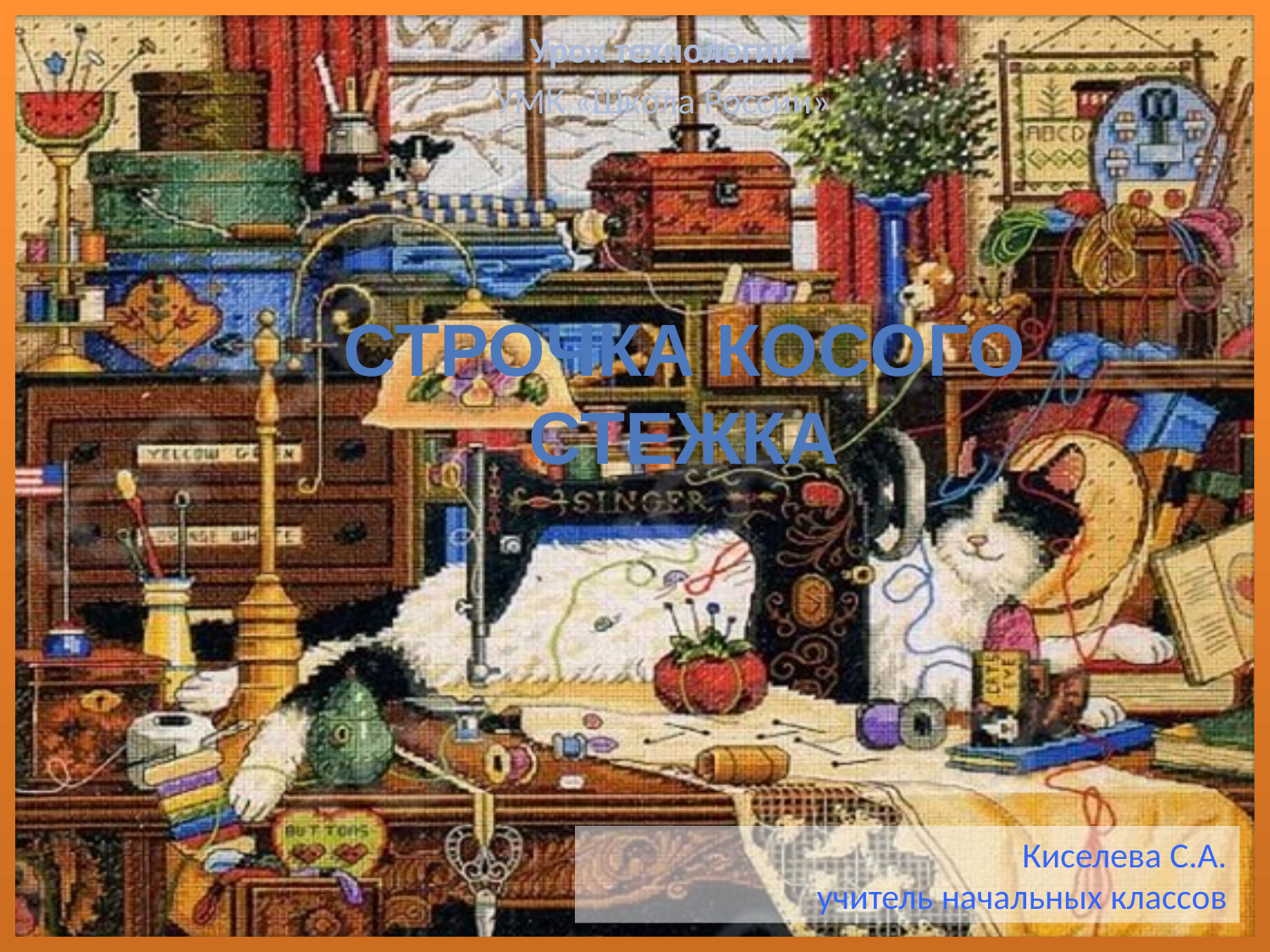

Урок технологии
УМК «Школа России»

# Строчка косого стежка
Киселева С.А.
учитель начальных классов